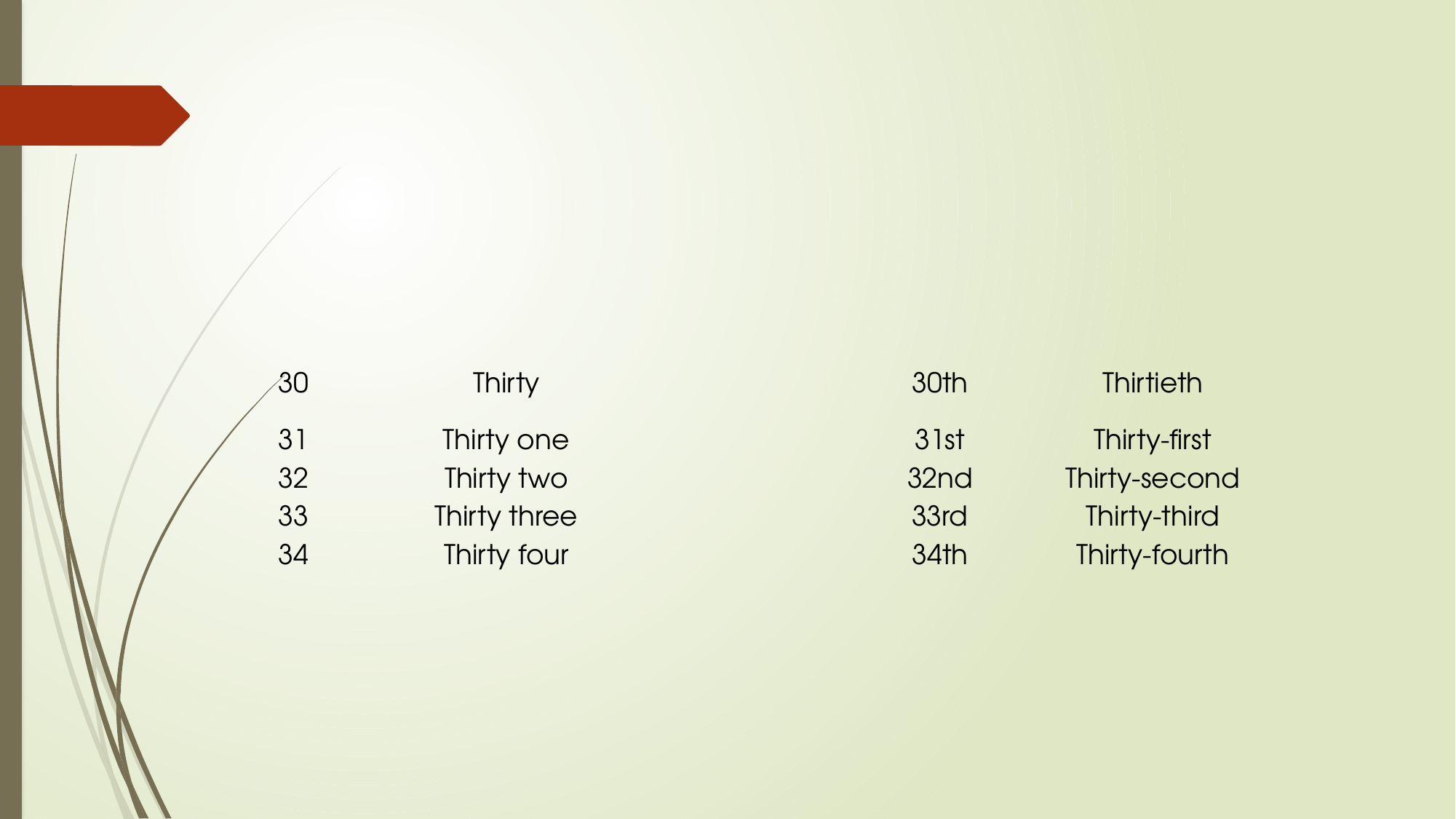

| 30 | Thirty |  | 30th | Thirtieth |
| --- | --- | --- | --- | --- |
| 31 | Thirty one |  | 31st | Thirty-first |
| 32 | Thirty two |  | 32nd | Thirty-second |
| 33 | Thirty three |  | 33rd | Thirty-third |
| 34 | Thirty four |  | 34th | Thirty-fourth |